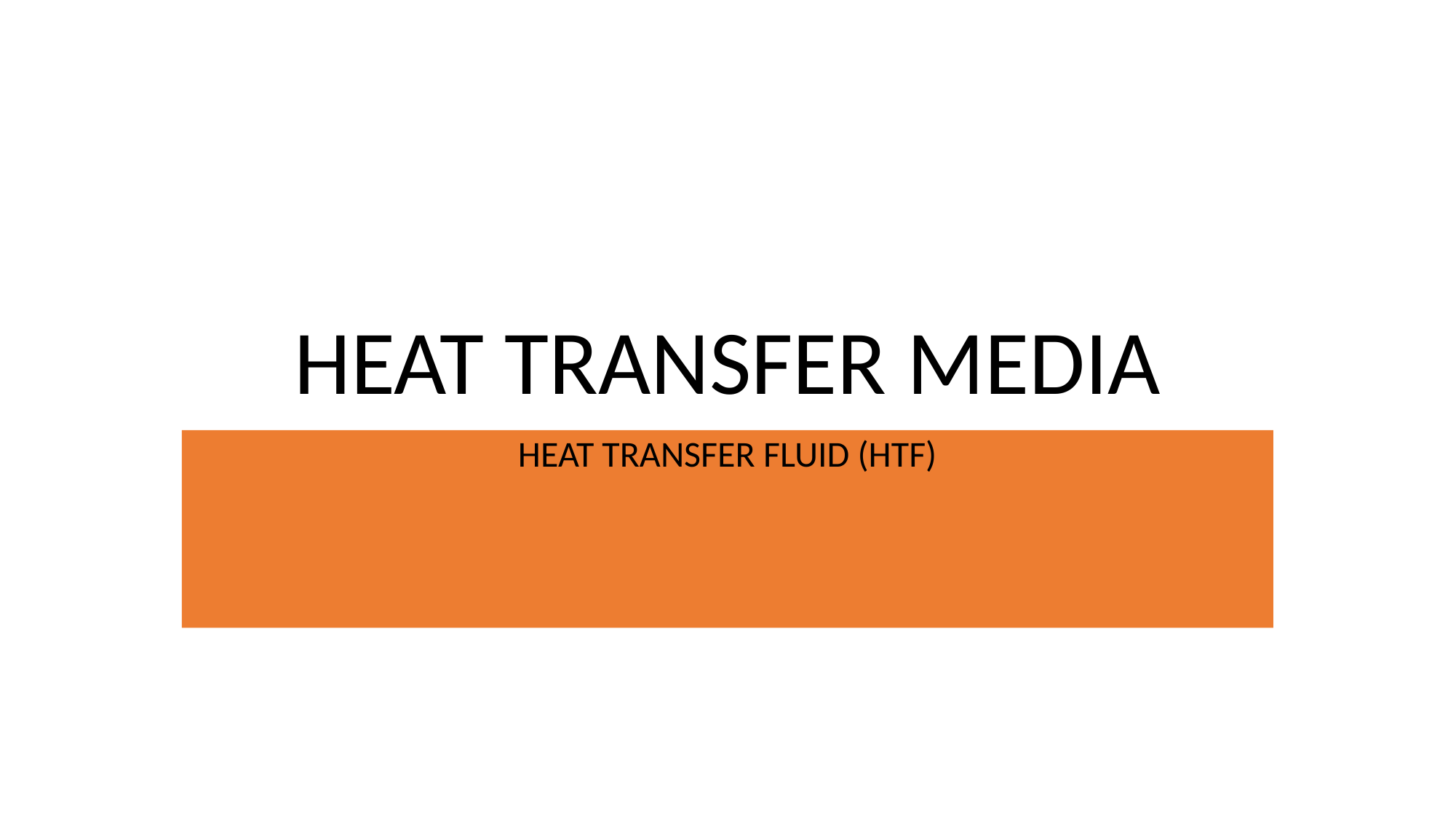

# HEAT TRANSFER MEDIA
HEAT TRANSFER FLUID (HTF)